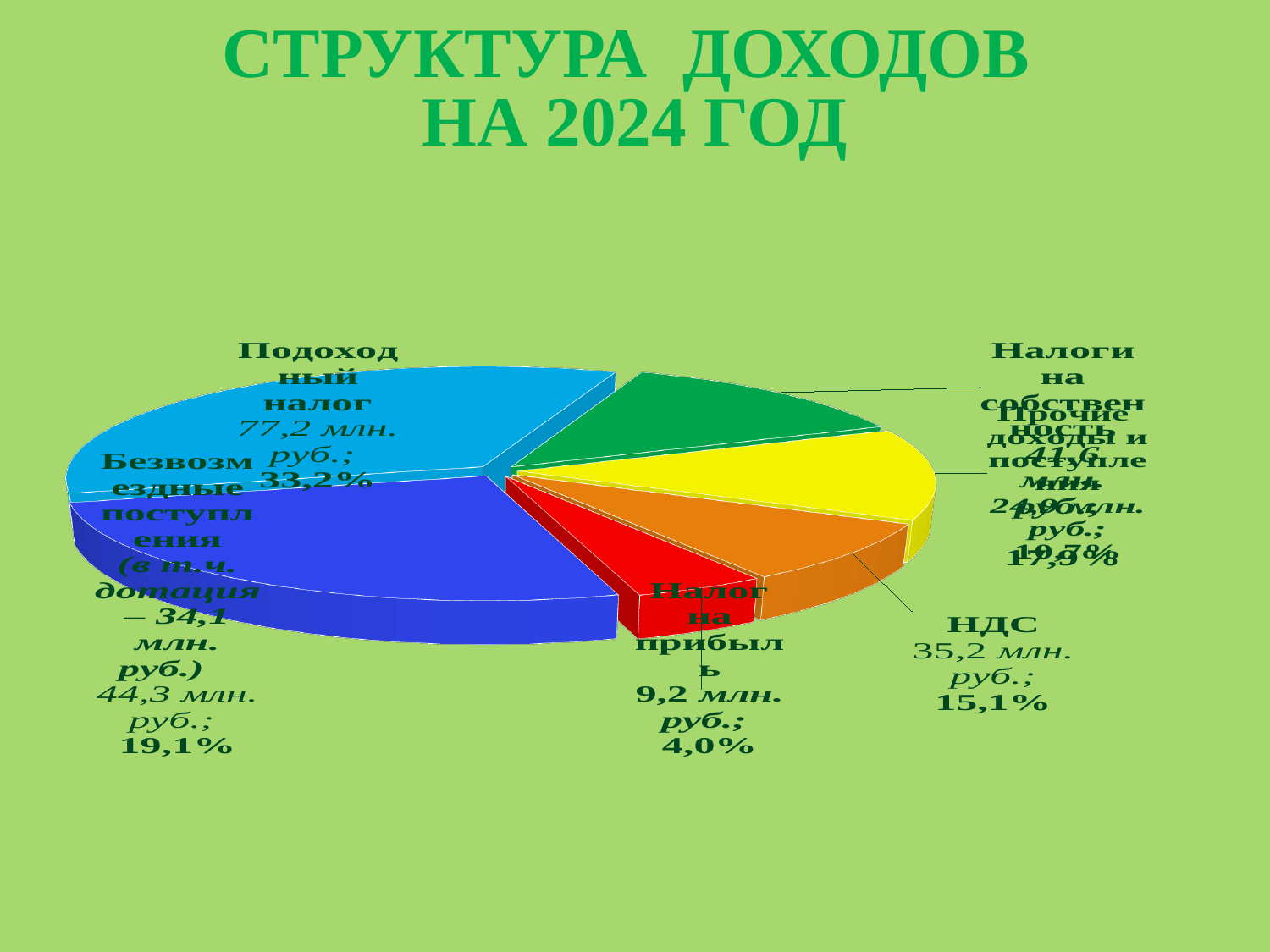

# Структура  доходов на 2024 год

[unsupported chart]